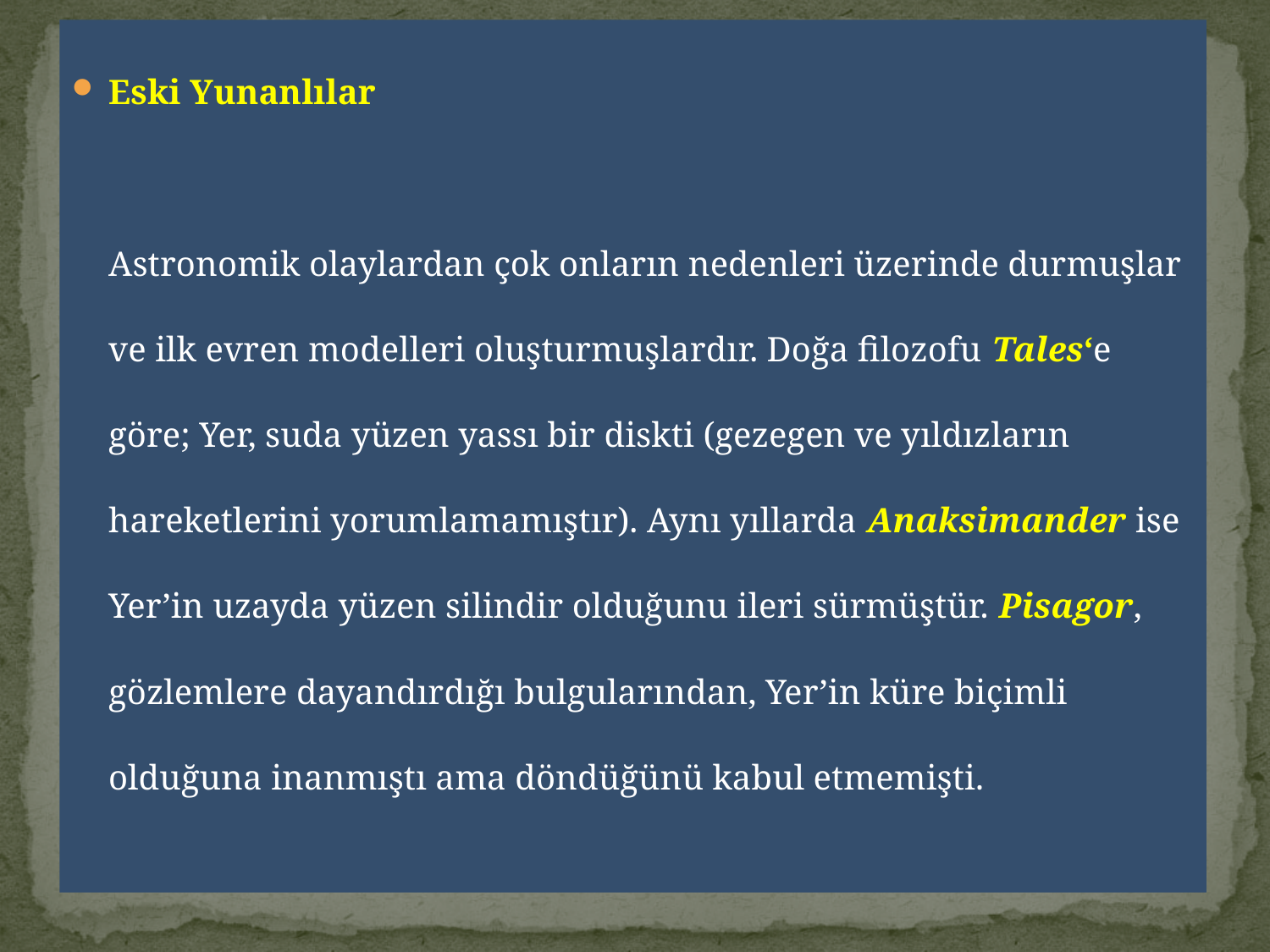

Eski Yunanlılar
Astronomik olaylardan çok onların nedenleri üzerinde durmuşlar ve ilk evren modelleri oluşturmuşlardır. Doğa filozofu Tales‘e göre; Yer, suda yüzen yassı bir diskti (gezegen ve yıldızların hareketlerini yorumlamamıştır). Aynı yıllarda Anaksimander ise Yer’in uzayda yüzen silindir olduğunu ileri sürmüştür. Pisagor, gözlemlere dayandırdığı bulgularından, Yer’in küre biçimli olduğuna inanmıştı ama döndüğünü kabul etmemişti.